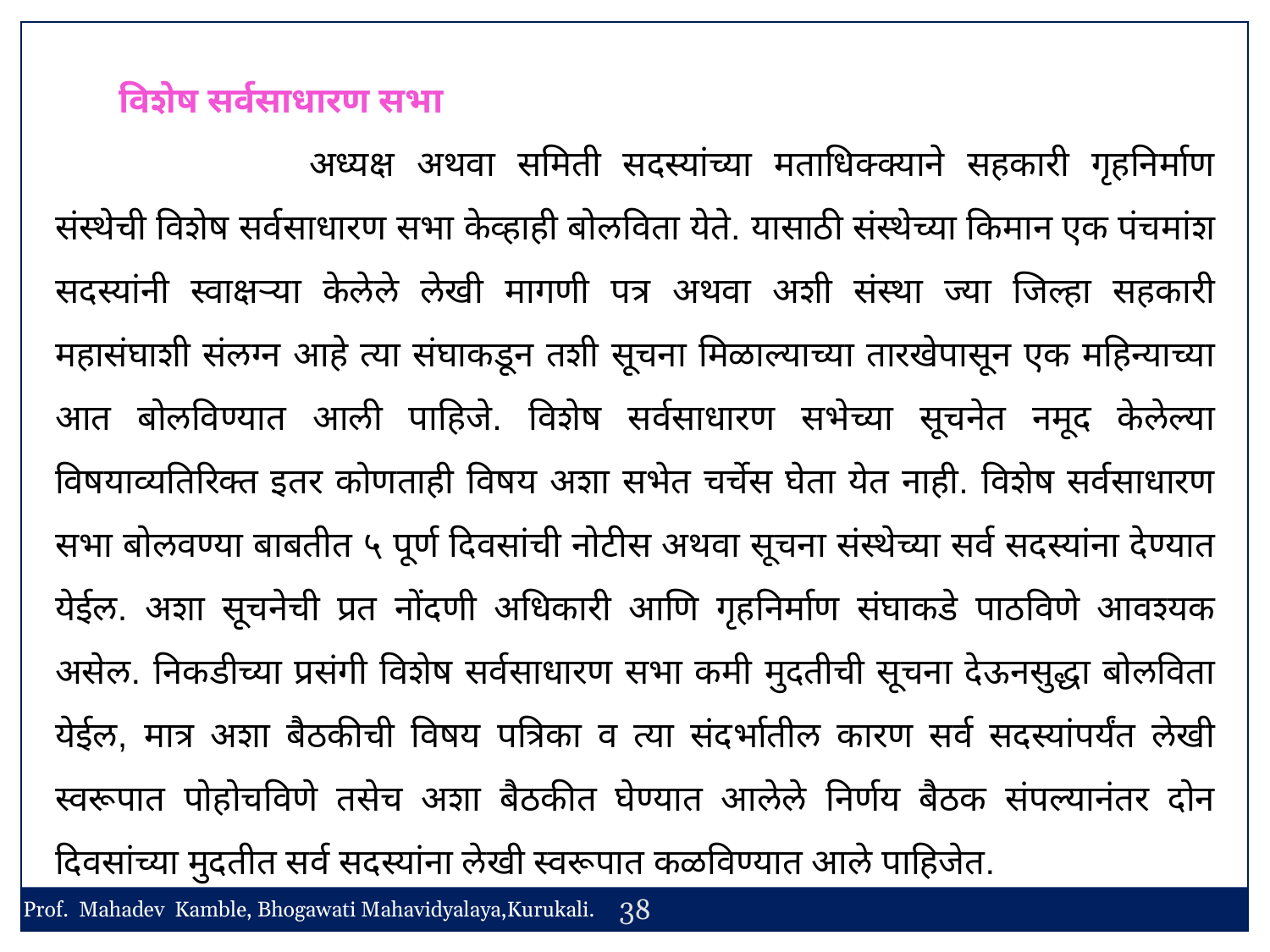

विशेष सर्वसाधारण सभा
		अध्यक्ष अथवा समिती सदस्यांच्या मताधिक्क्याने सहकारी गृहनिर्माण संस्थेची विशेष सर्वसाधारण सभा केव्हाही बोलविता येते. यासाठी संस्थेच्या किमान एक पंचमांश सदस्यांनी स्वाक्षऱ्या केलेले लेखी मागणी पत्र अथवा अशी संस्था ज्या जिल्हा सहकारी महासंघाशी संलग्न आहे त्या संघाकडून तशी सूचना मिळाल्याच्या तारखेपासून एक महिन्याच्या आत बोलविण्यात आली पाहिजे. विशेष सर्वसाधारण सभेच्या सूचनेत नमूद केलेल्या विषयाव्यतिरिक्त इतर कोणताही विषय अशा सभेत चर्चेस घेता येत नाही. विशेष सर्वसाधारण सभा बोलवण्या बाबतीत ५ पूर्ण दिवसांची नोटीस अथवा सूचना संस्थेच्या सर्व सदस्यांना देण्यात येईल. अशा सूचनेची प्रत नोंदणी अधिकारी आणि गृहनिर्माण संघाकडे पाठविणे आवश्यक असेल. निकडीच्या प्रसंगी विशेष सर्वसाधारण सभा कमी मुदतीची सूचना देऊनसुद्धा बोलविता येईल, मात्र अशा बैठकीची विषय पत्रिका व त्या संदर्भातील कारण सर्व सदस्यांपर्यंत लेखी स्वरूपात पोहोचविणे तसेच अशा बैठकीत घेण्यात आलेले निर्णय बैठक संपल्यानंतर दोन दिवसांच्या मुदतीत सर्व सदस्यांना लेखी स्वरूपात कळविण्यात आले पाहिजेत.
38
Prof.  Mahadev  Kamble, Bhogawati Mahavidyalaya,Kurukali.